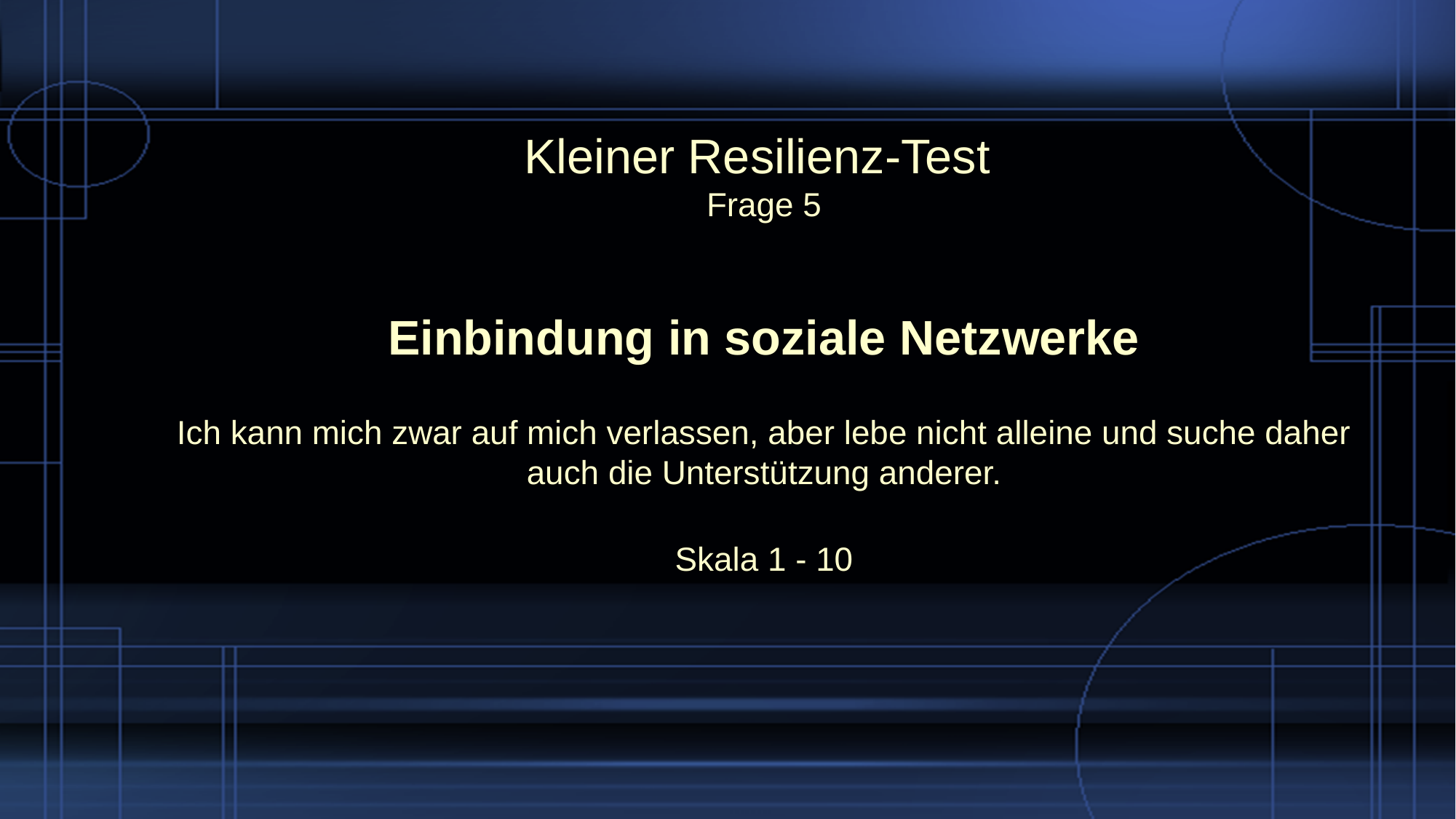

# Kleiner Resilienz-Test Frage 5
Einbindung in soziale Netzwerke
Ich kann mich zwar auf mich verlassen, aber lebe nicht alleine und suche daher auch die Unterstützung anderer.
Skala 1 - 10